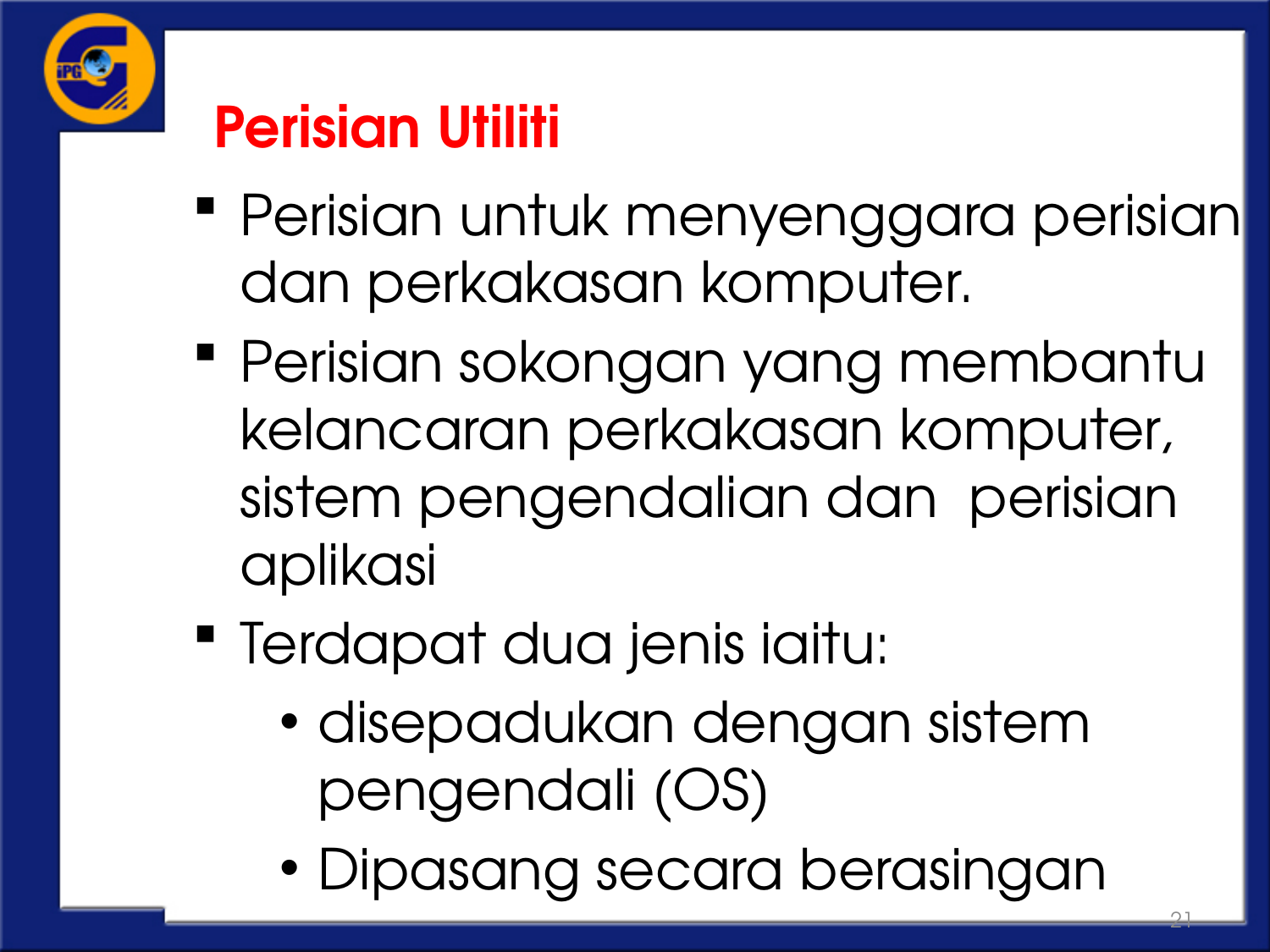

# Perisian Utiliti
Perisian untuk menyenggara perisian dan perkakasan komputer.
Perisian sokongan yang membantu kelancaran perkakasan komputer, sistem pengendalian dan  perisian aplikasi
Terdapat dua jenis iaitu:
disepadukan dengan sistem pengendali (OS)
Dipasang secara berasingan

21